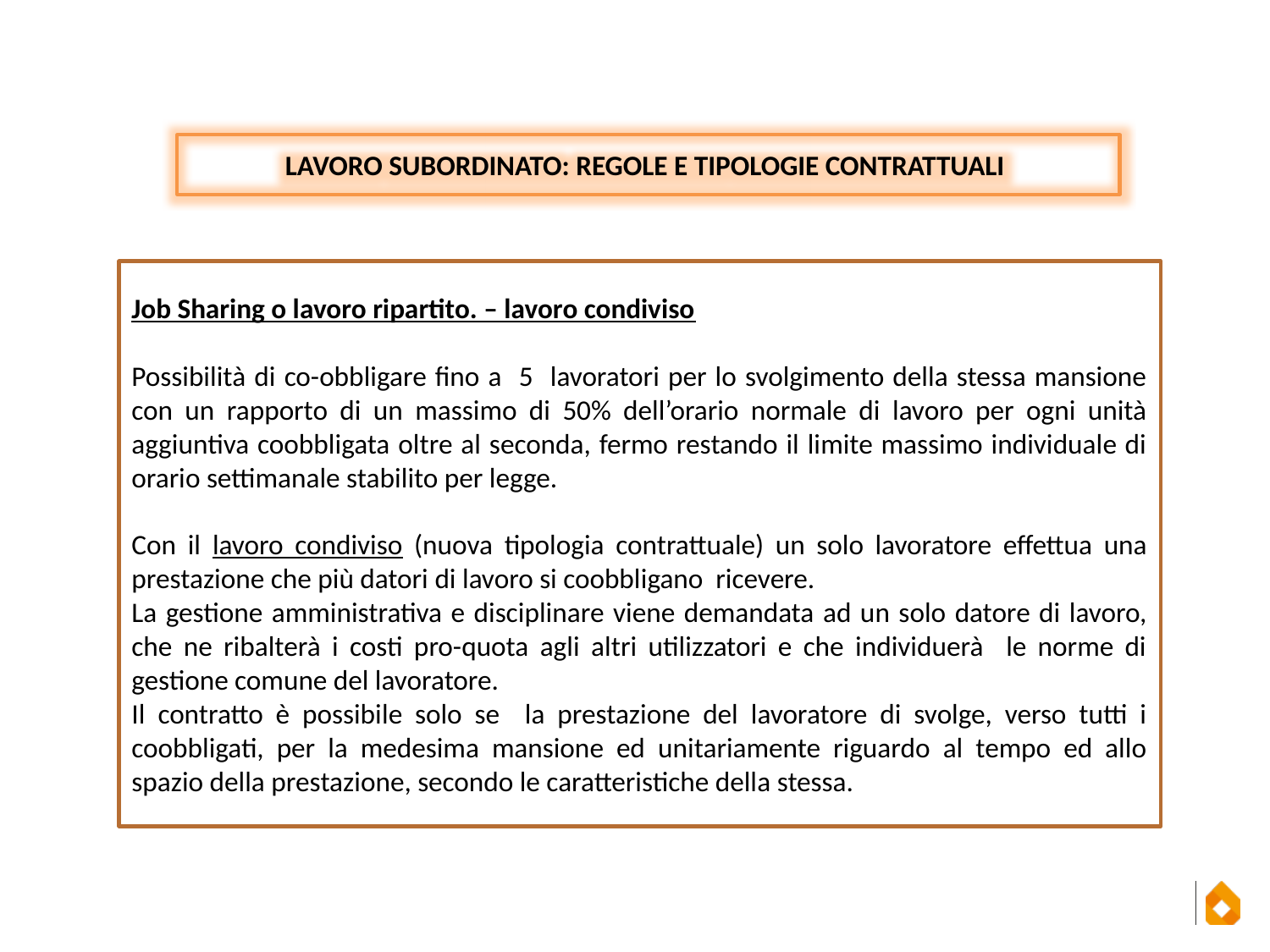

LAVORO SUBORDINATO: REGOLE E TIPOLOGIE CONTRATTUALI
Job Sharing o lavoro ripartito. – lavoro condiviso

Possibilità di co-obbligare fino a  5  lavoratori per lo svolgimento della stessa mansione con un rapporto di un massimo di 50% dell’orario normale di lavoro per ogni unità aggiuntiva coobbligata oltre al seconda, fermo restando il limite massimo individuale di orario settimanale stabilito per legge.

Con il lavoro condiviso (nuova tipologia contrattuale) un solo lavoratore effettua una prestazione che più datori di lavoro si coobbligano  ricevere.
La gestione amministrativa e disciplinare viene demandata ad un solo datore di lavoro, che ne ribalterà i costi pro-quota agli altri utilizzatori e che individuerà  le norme di gestione comune del lavoratore.
Il contratto è possibile solo se  la prestazione del lavoratore di svolge, verso tutti i coobbligati, per la medesima mansione ed unitariamente riguardo al tempo ed allo spazio della prestazione, secondo le caratteristiche della stessa.